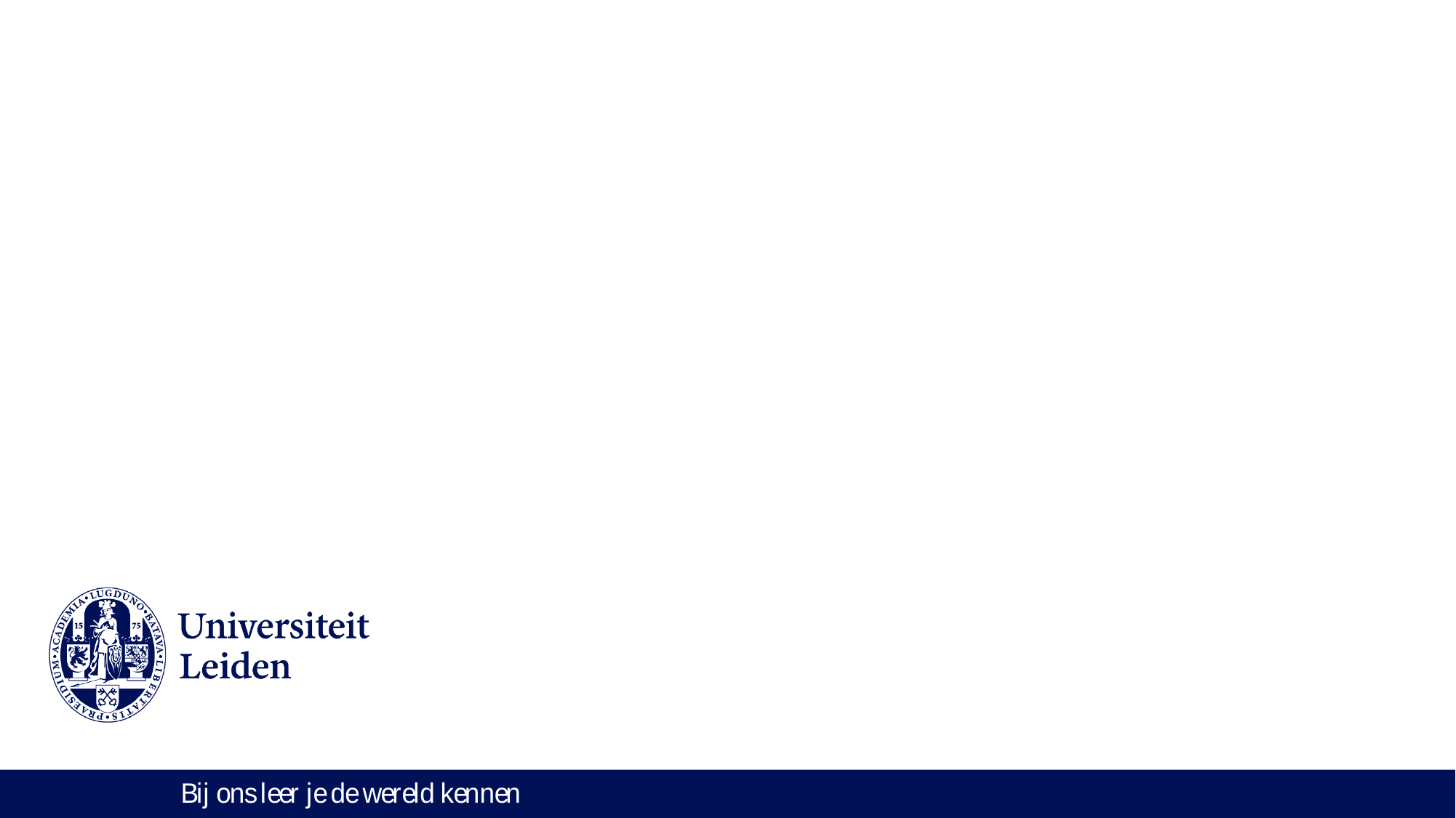

# Eerste generatiestudenten in het Hoger Onderwijs: Leidse Initiatieven
Nasreen Javanjoo |Historicidagen, Maastricht
23-08-2024